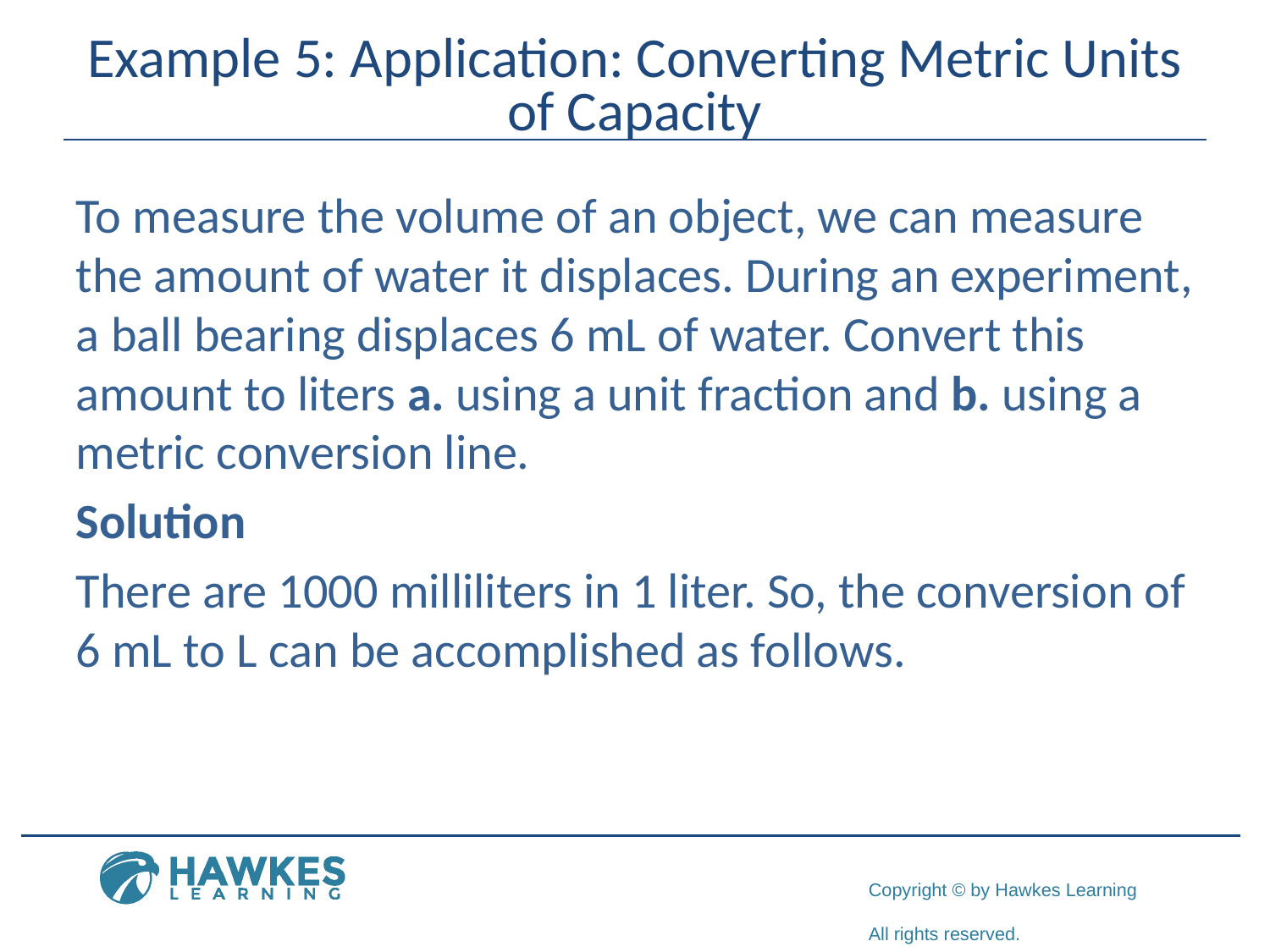

# Example 5: Application: Converting Metric Units of Capacity
To measure the volume of an object, we can measure the amount of water it displaces. During an experiment, a ball bearing displaces 6 mL of water. Convert this amount to liters a. using a unit fraction and b. using a metric conversion line.
Solution
There are 1000 milliliters in 1 liter. So, the conversion of 6 mL to L can be accomplished as follows.